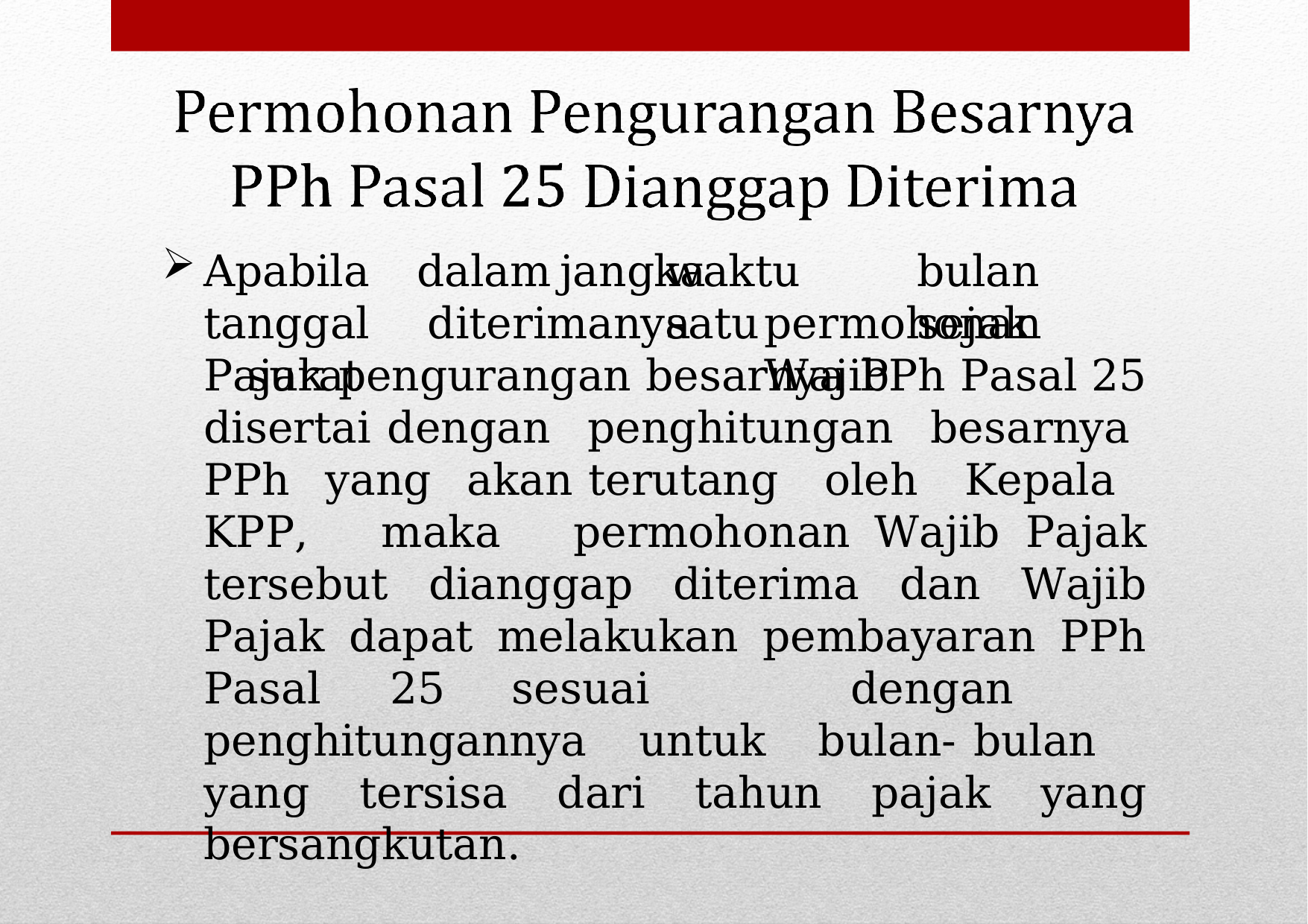

Apabila	dalam	jangka tanggal	 diterimanya	surat
waktu	satu
bulan	sejak
permohonan	Wajib
Pajak pengurangan besarnya PPh Pasal 25 disertai dengan  penghitungan  besarnya  PPh  yang  akan terutang   oleh   Kepala   KPP,   maka   permohonan Wajib Pajak tersebut dianggap diterima dan Wajib Pajak dapat melakukan pembayaran PPh Pasal 25 sesuai   dengan   penghitungannya   untuk   bulan- bulan    yang    tersisa    dari    tahun    pajak    yang bersangkutan.